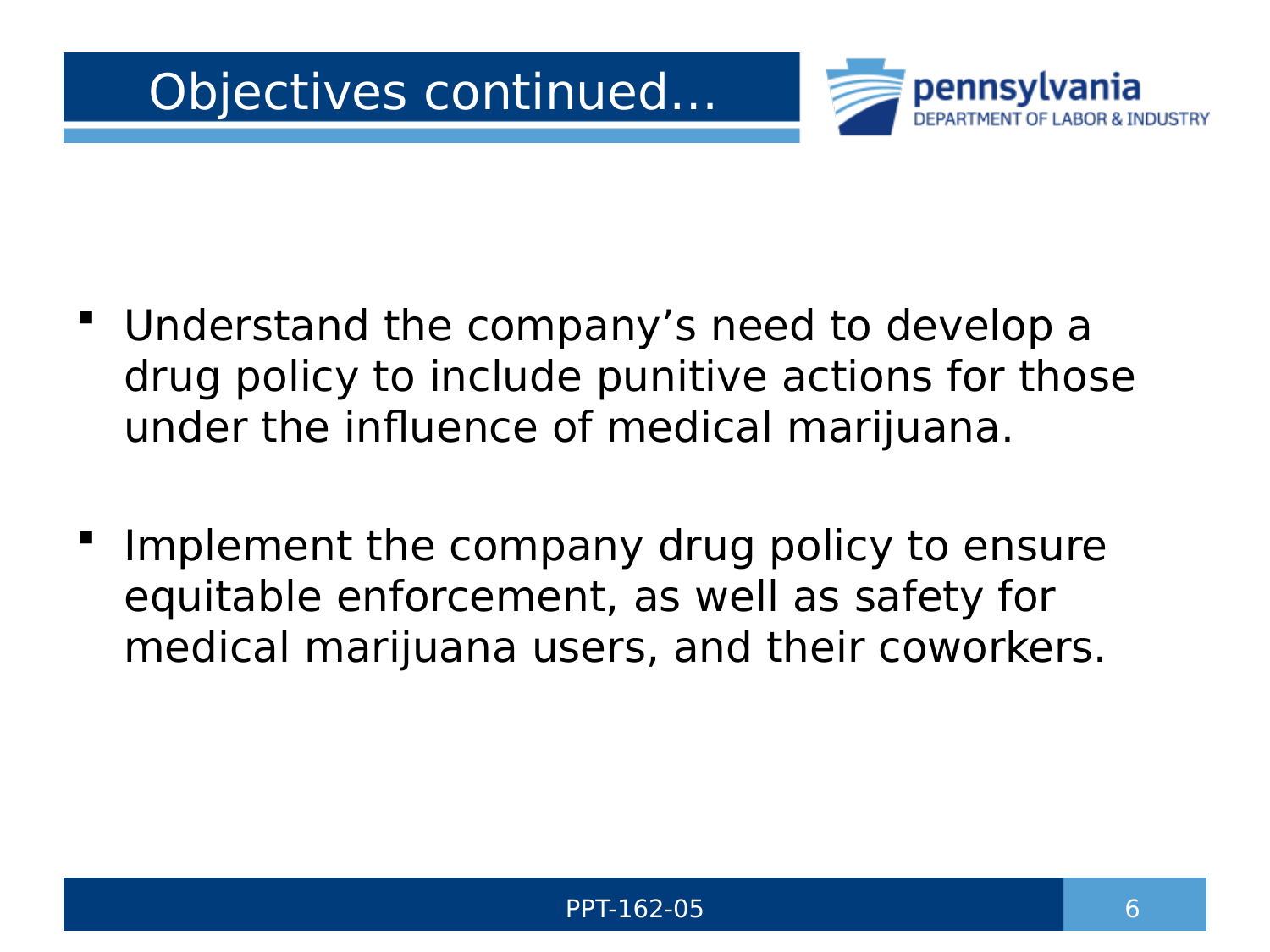

# Objectives continued…
Understand the company’s need to develop a drug policy to include punitive actions for those under the influence of medical marijuana.

Implement the company drug policy to ensure equitable enforcement, as well as safety for medical marijuana users, and their coworkers.

PPT-162-05
6